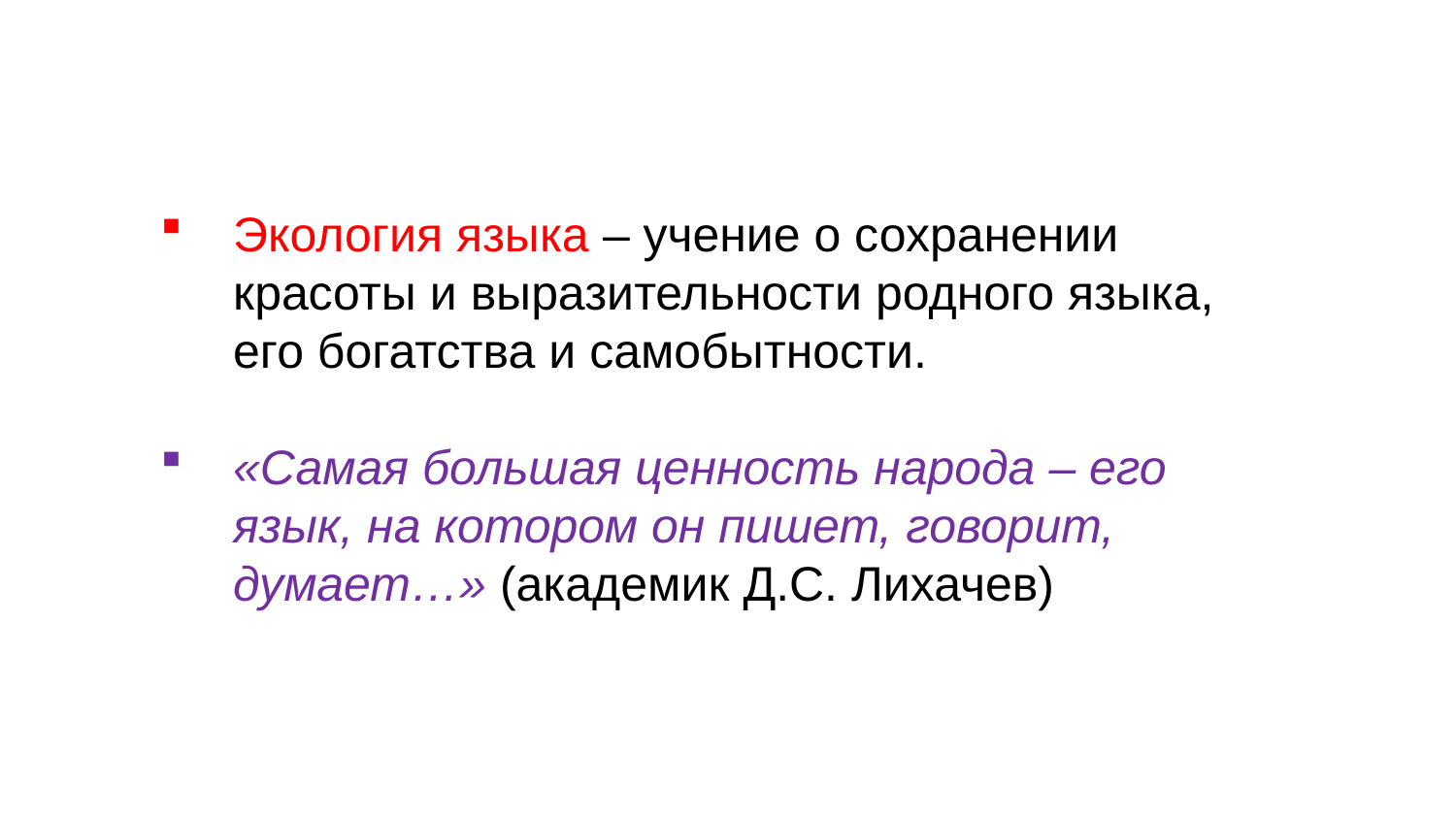

Экология языка – учение о сохранении красоты и выразительности родного языка, его богатства и самобытности.

«Самая большая ценность народа – его язык, на котором он пишет, говорит, думает…» (академик Д.С. Лихачев)